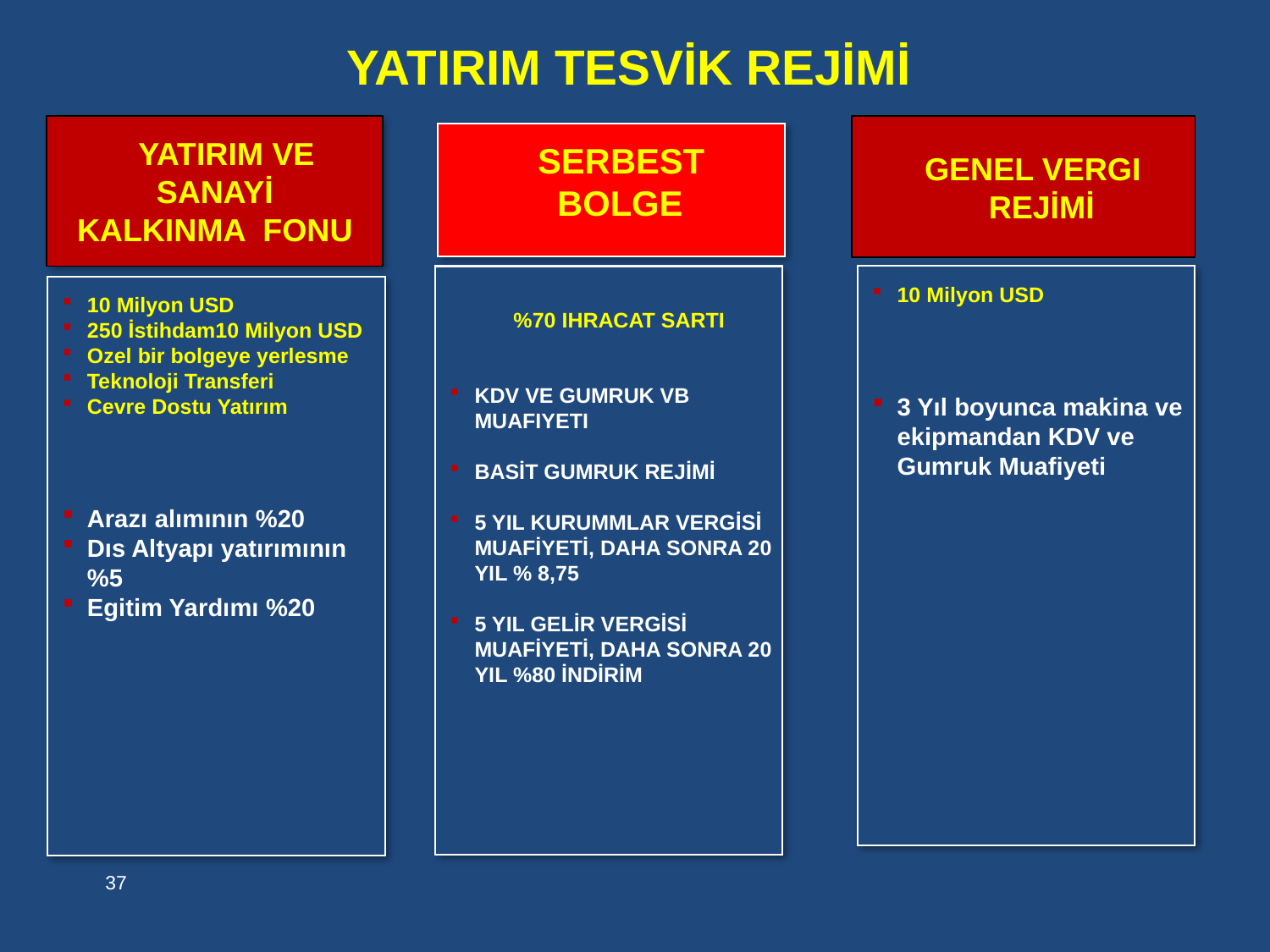

YATIRIM TESVİK REJİMİ
YATIRIM VE SANAYİ KALKINMA  FONU
GENEL VERGI
REJİMİ
     SERBEST
       BOLGE

%70 IHRACAT SARTI

KDV VE GUMRUK VB MUAFIYETI

BASİT GUMRUK REJİMİ

5 YIL KURUMMLAR VERGİSİ MUAFİYETİ, DAHA SONRA 20 YIL % 8,75

5 YIL GELİR VERGİSİ MUAFİYETİ, DAHA SONRA 20 YIL %80 İNDİRİM
10 Milyon USD

3 Yıl boyunca makina ve ekipmandan KDV ve Gumruk Muafiyeti

10 Milyon USD
250 İstihdam10 Milyon USD
Ozel bir bolgeye yerlesme
Teknoloji Transferi
Cevre Dostu Yatırım

Arazı alımının %20
Dıs Altyapı yatırımının %5
Egitim Yardımı %20

ou